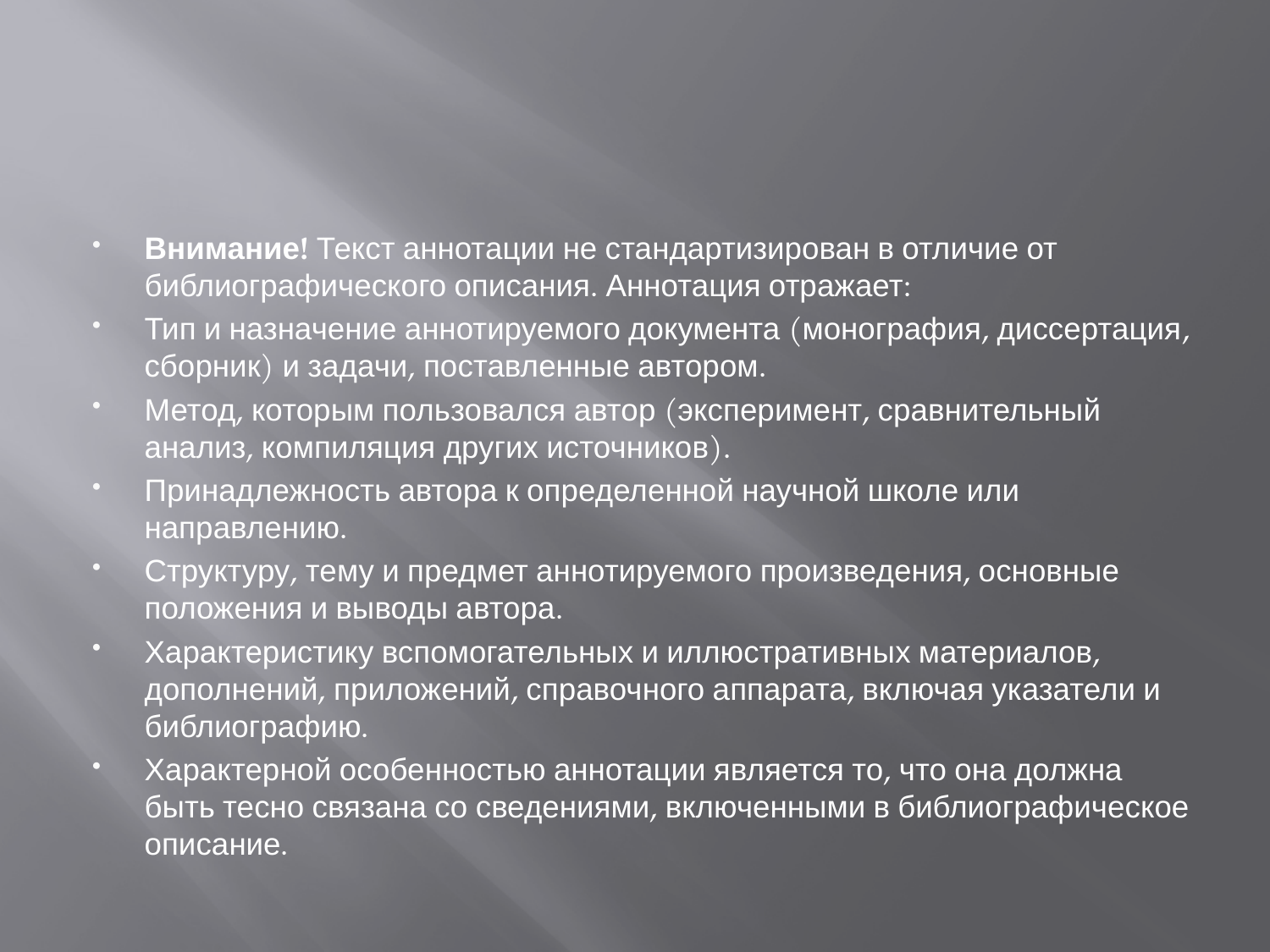

Внимание! Текст аннотации не стандартизирован в отличие от библиографического описания. Аннотация отражает:
Тип и назначение аннотируемого документа (монография, диссертация, сборник) и задачи, поставленные автором.
Метод, которым пользовался автор (эксперимент, сравнительный анализ, компиляция других источников).
Принадлежность автора к определенной научной школе или направлению.
Структуру, тему и предмет аннотируемого произведения, основные положения и выводы автора.
Характеристику вспомогательных и иллюстративных материалов, дополнений, приложений, справочного аппарата, включая указатели и библиографию.
Характерной особенностью аннотации является то, что она должна быть тесно связана со сведениями, включенными в библиографическое описание.